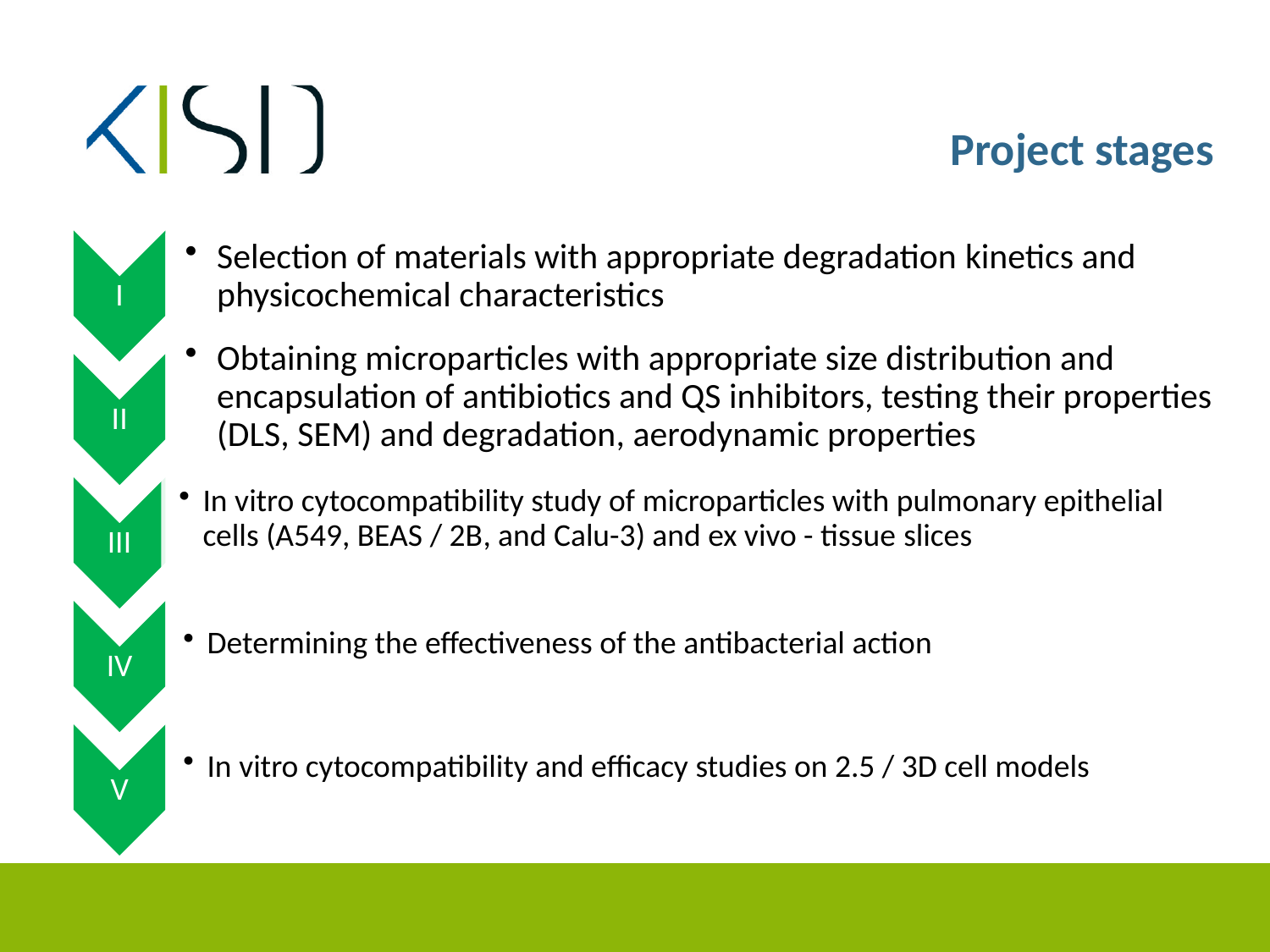

# Project stages
I
Selection of materials with appropriate degradation kinetics and physicochemical characteristics
II
Obtaining microparticles with appropriate size distribution and encapsulation of antibiotics and QS inhibitors, testing their properties (DLS, SEM) and degradation, aerodynamic properties
III
In vitro cytocompatibility study of microparticles with pulmonary epithelial cells (A549, BEAS / 2B, and Calu-3) and ex vivo - tissue slices
IV
Determining the effectiveness of the antibacterial action
V
In vitro cytocompatibility and efficacy studies on 2.5 / 3D cell models